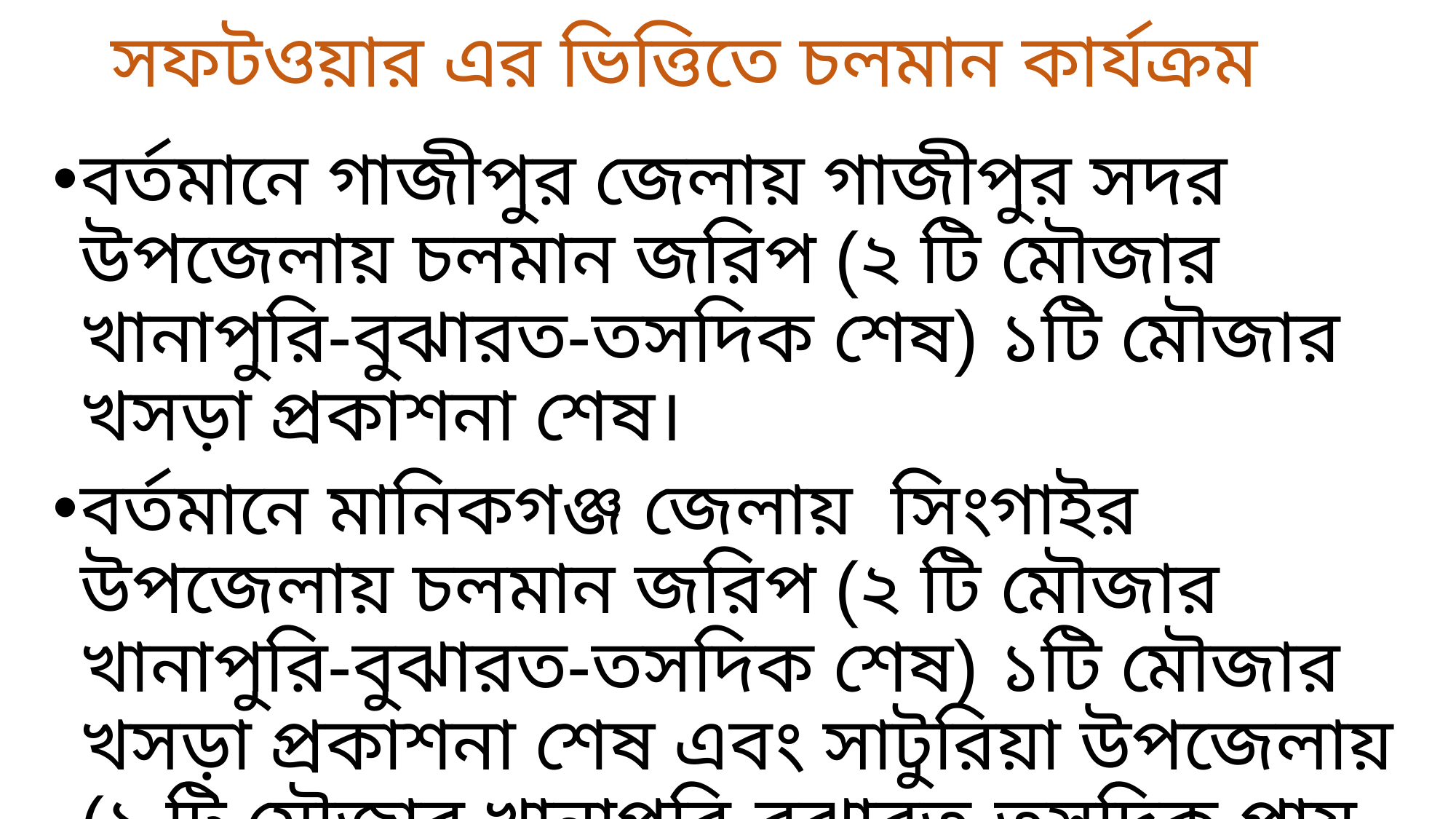

# সফটওয়ার এর ভিত্তিতে চলমান কার্যক্রম
বর্তমানে গাজীপুর জেলায় গাজীপুর সদর উপজেলায় চলমান জরিপ (২ টি মৌজার খানাপুরি-বুঝারত-তসদিক শেষ) ১টি মৌজার খসড়া প্রকাশনা শেষ।
বর্তমানে মানিকগঞ্জ জেলায়  সিংগাইর উপজেলায় চলমান জরিপ (২ টি মৌজার খানাপুরি-বুঝারত-তসদিক শেষ) ১টি মৌজার খসড়া প্রকাশনা শেষ এবং সাটুরিয়া উপজেলায় (১ টি মৌজার খানাপুরি-বুঝারত-তসদিক প্রায় শেষ)